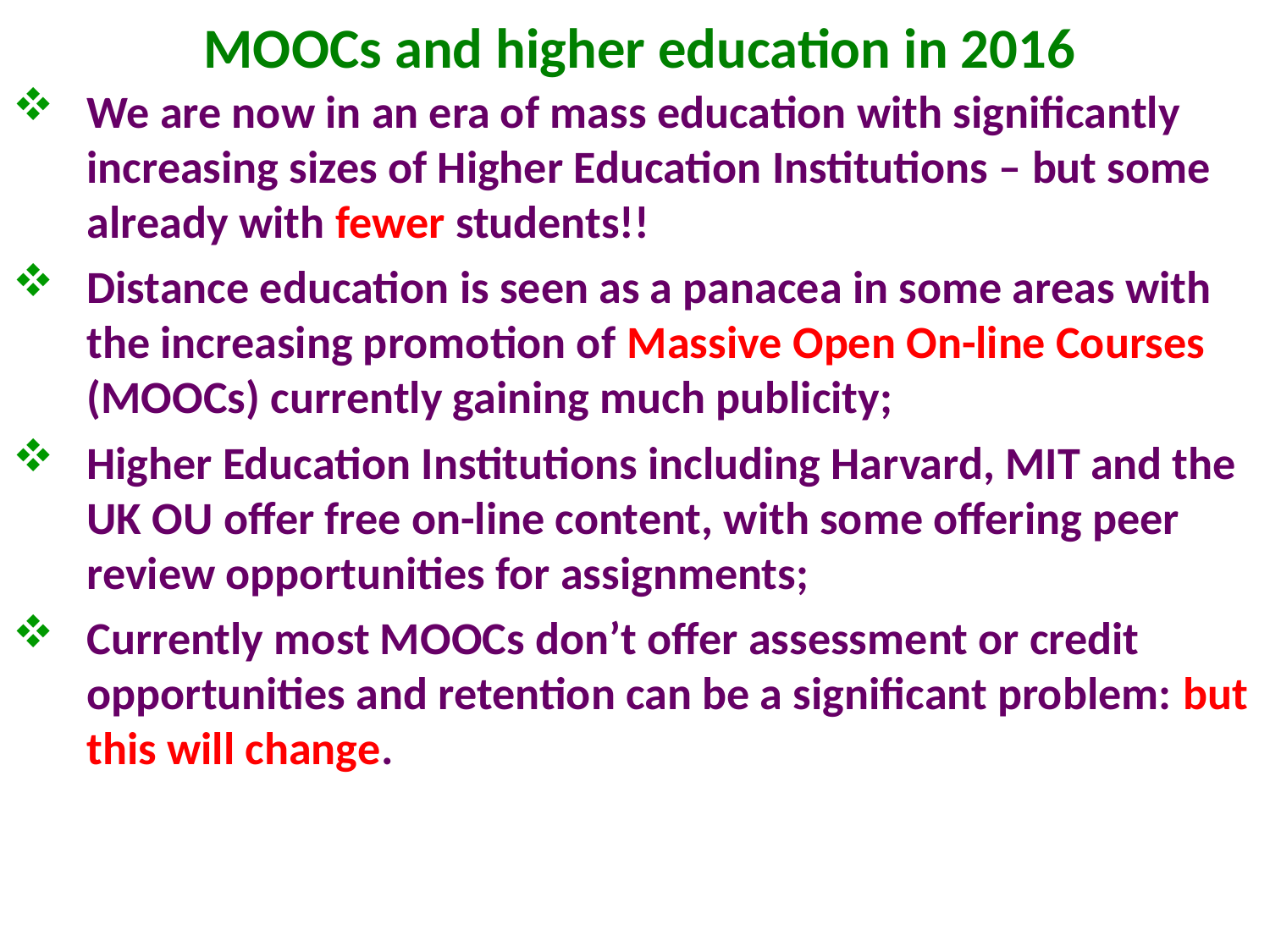

# MOOCs and higher education in 2016
We are now in an era of mass education with significantly increasing sizes of Higher Education Institutions – but some already with fewer students!!
Distance education is seen as a panacea in some areas with the increasing promotion of Massive Open On-line Courses (MOOCs) currently gaining much publicity;
Higher Education Institutions including Harvard, MIT and the UK OU offer free on-line content, with some offering peer review opportunities for assignments;
Currently most MOOCs don’t offer assessment or credit opportunities and retention can be a significant problem: but this will change.